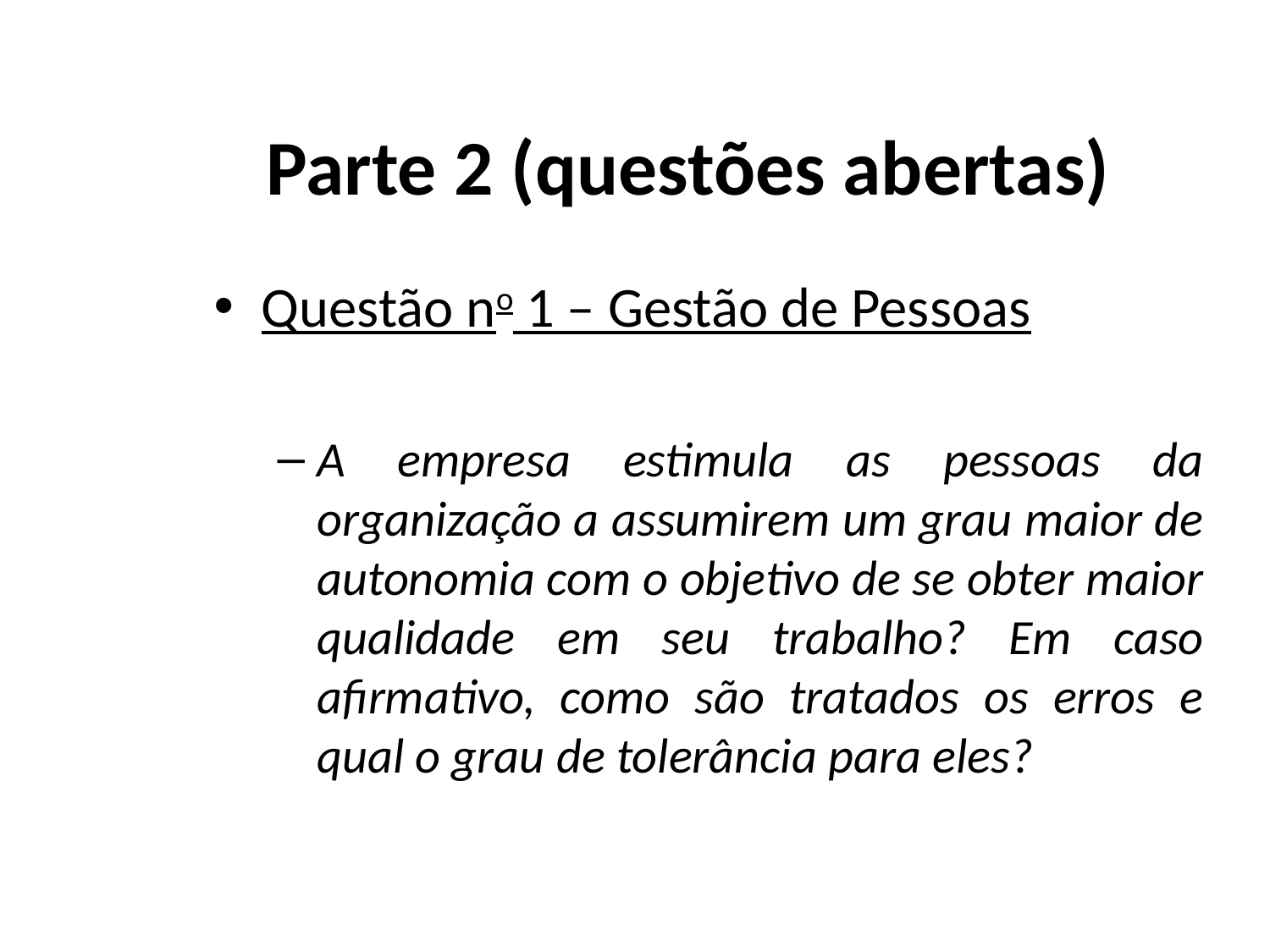

# Parte 2 (questões abertas)
Questão no 1 – Gestão de Pessoas

A empresa estimula as pessoas da organização a assumirem um grau maior de autonomia com o objetivo de se obter maior qualidade em seu trabalho? Em caso afirmativo, como são tratados os erros e qual o grau de tolerância para eles?